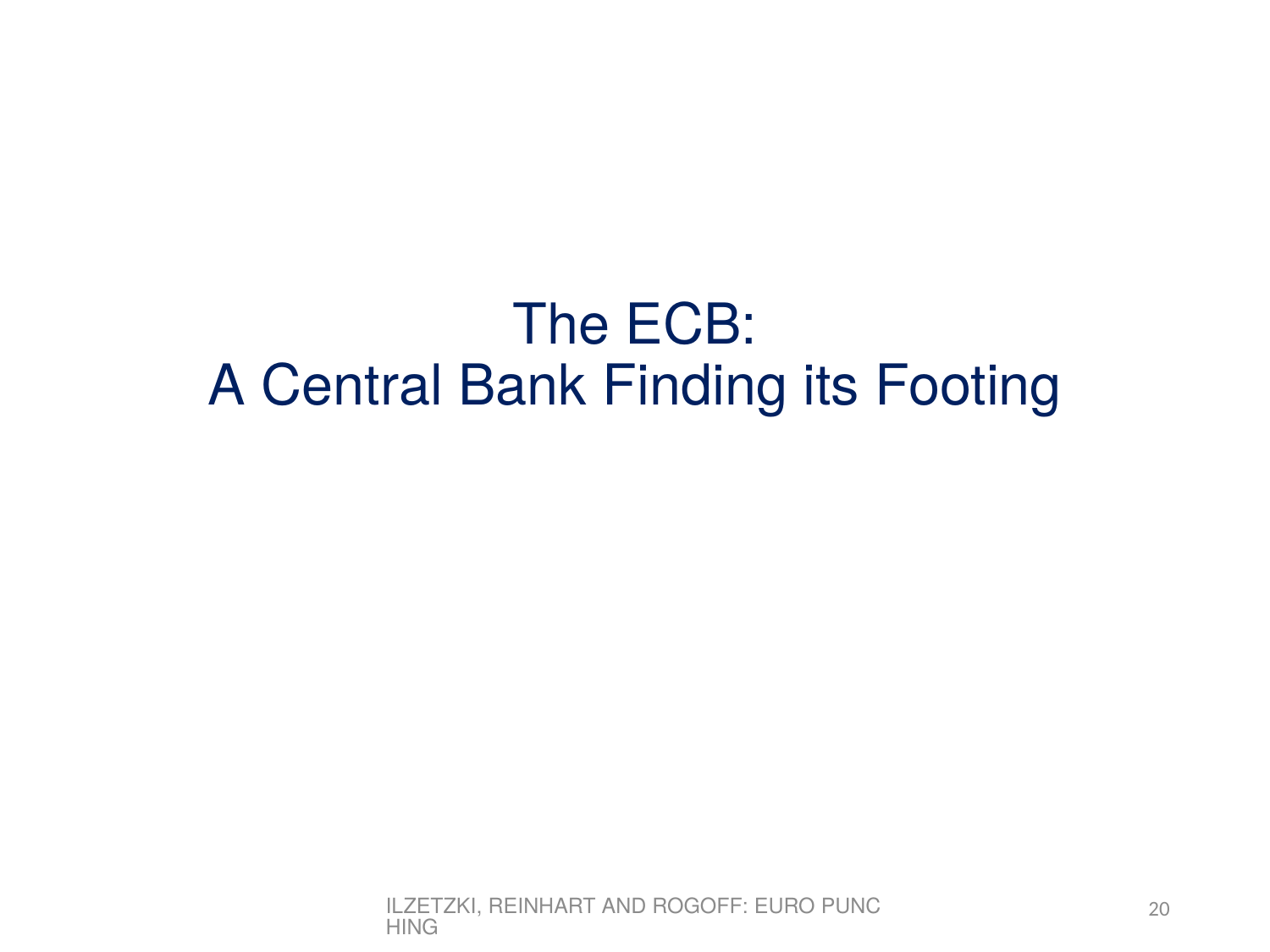

# The ECB: A Central Bank Finding its Footing
Ilzetzki, Reinhart and Rogoff: Euro Punching
20